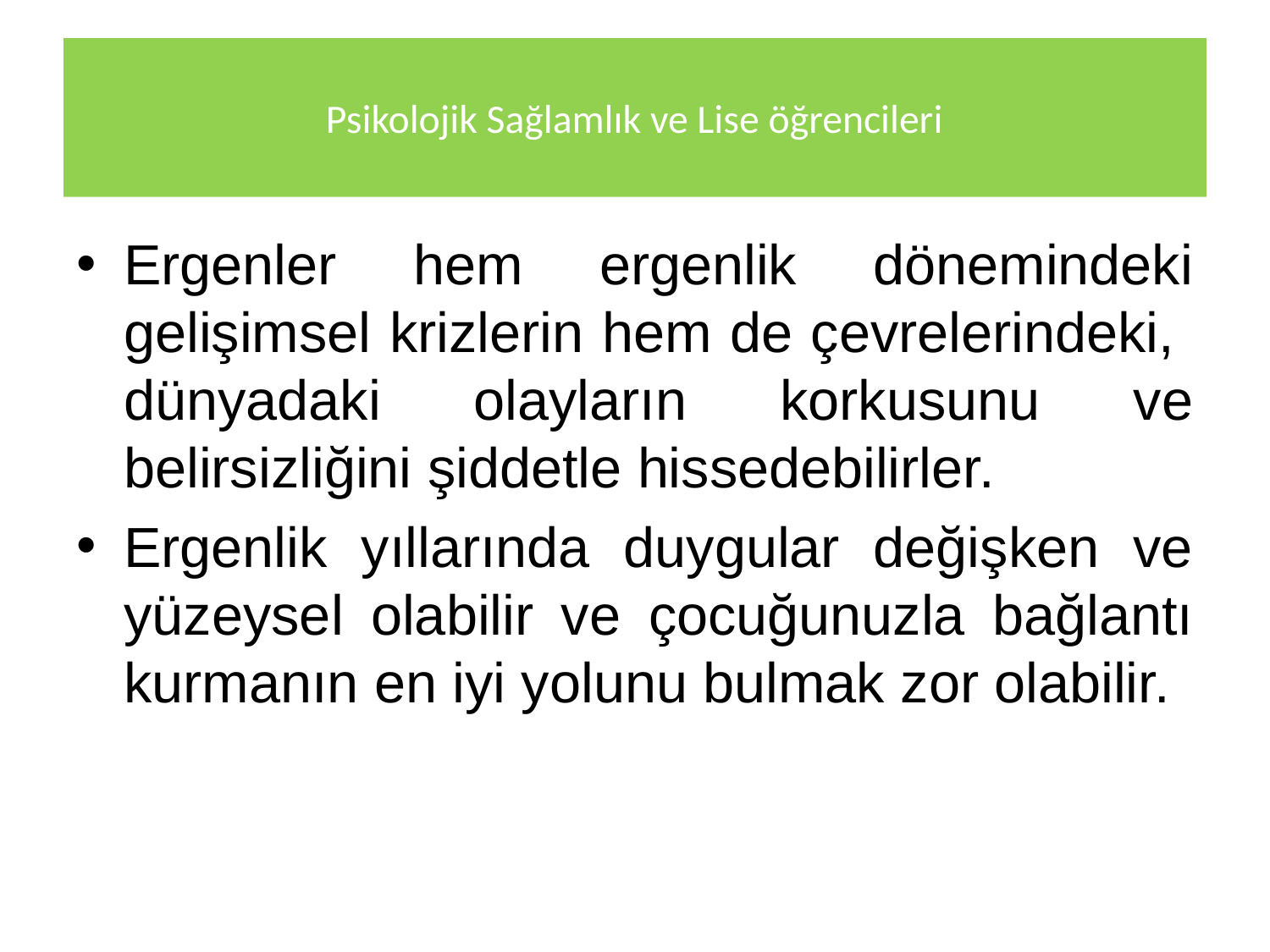

# Psikolojik Sağlamlık ve Lise öğrencileri
Ergenler hem ergenlik dönemindeki gelişimsel krizlerin hem de çevrelerindeki,  dünyadaki olayların korkusunu ve belirsizliğini şiddetle hissedebilirler.
Ergenlik yıllarında duygular değişken ve yüzeysel olabilir ve çocuğunuzla bağlantı kurmanın en iyi yolunu bulmak zor olabilir.